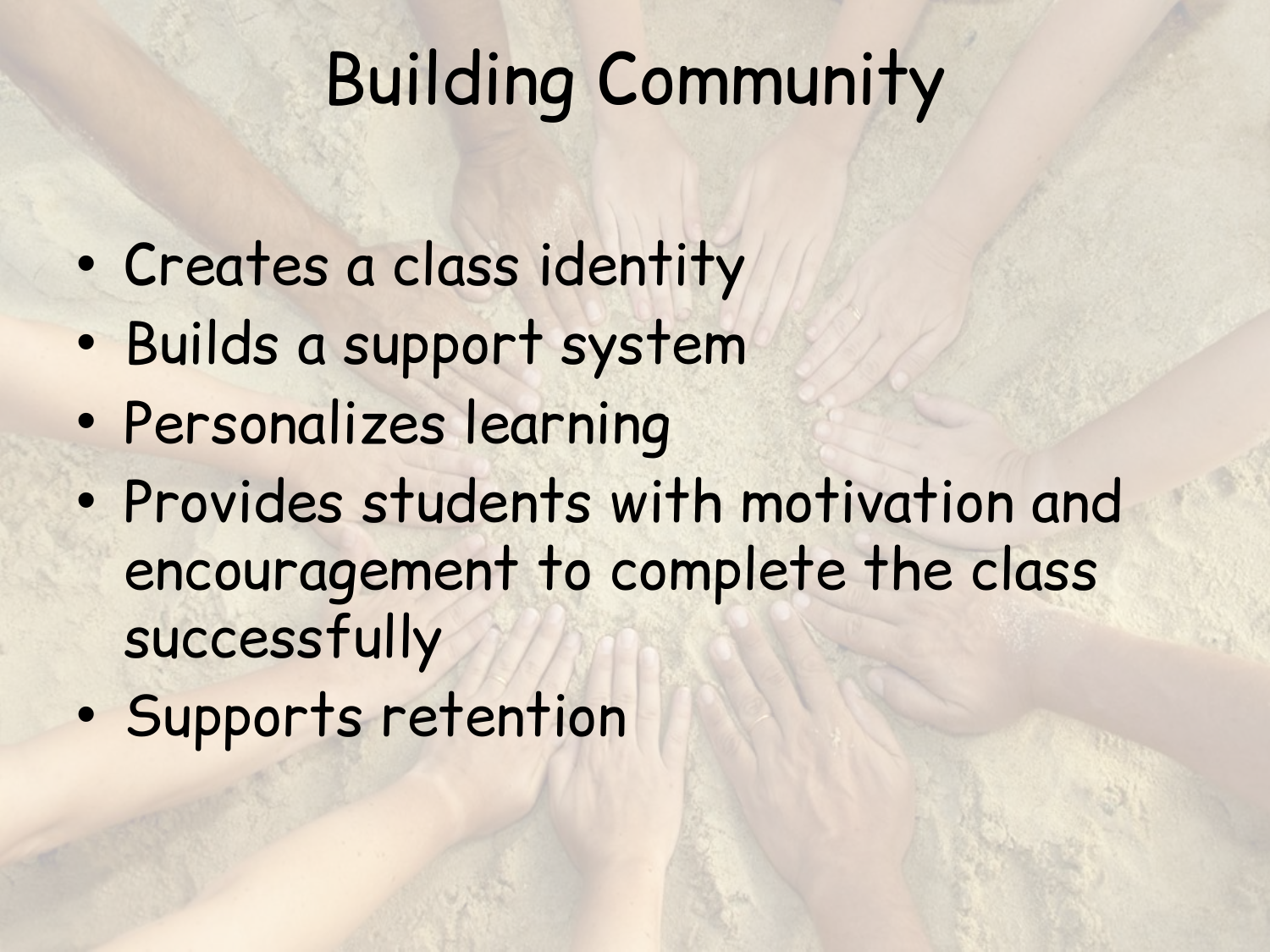

# Building Community
Creates a class identity
Builds a support system
Personalizes learning
Provides students with motivation and encouragement to complete the class successfully
Supports retention